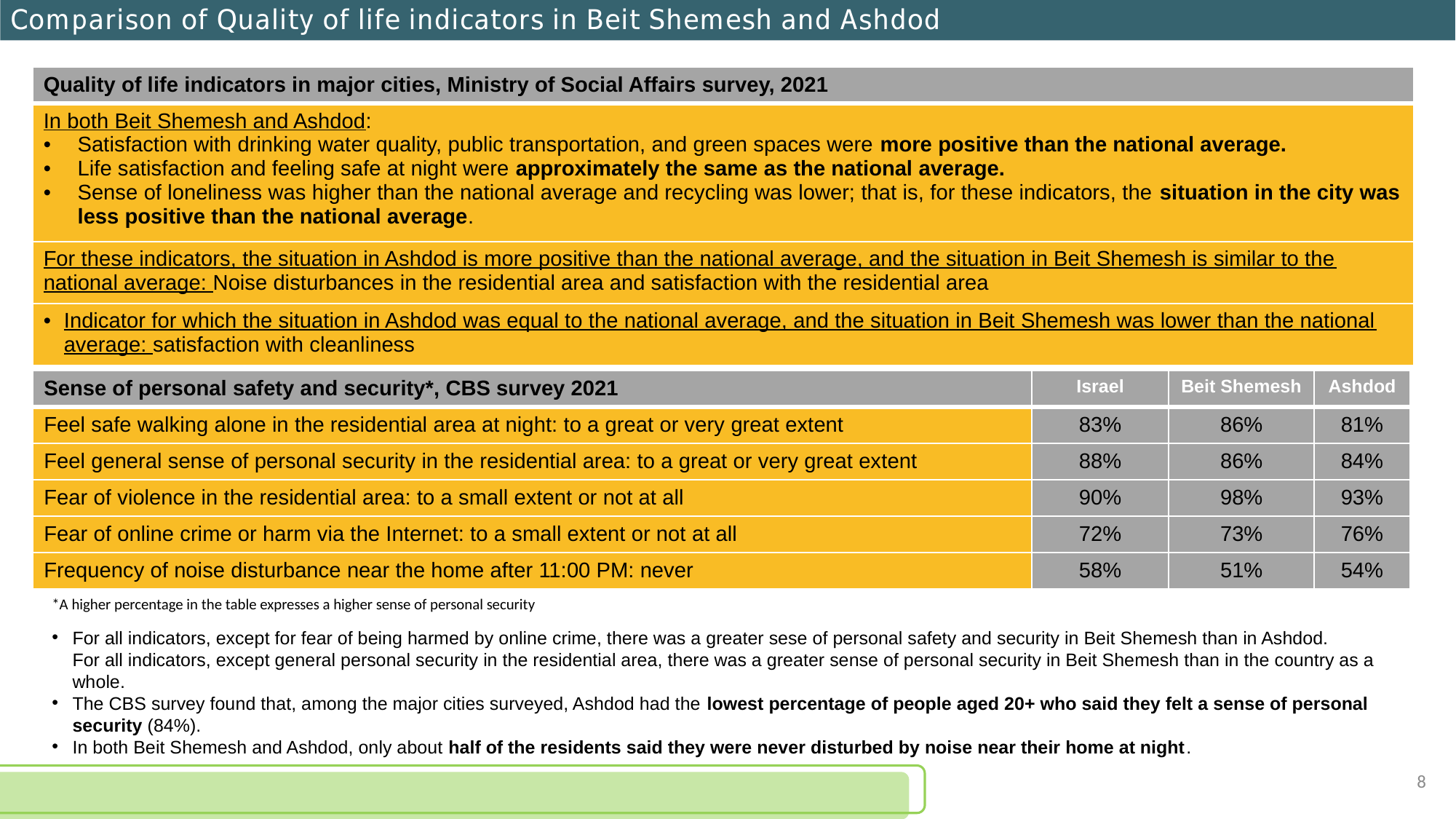

Comparison of Quality of life indicators in Beit Shemesh and Ashdod
| Quality of life indicators in major cities, Ministry of Social Affairs survey, 2021 |
| --- |
| In both Beit Shemesh and Ashdod: Satisfaction with drinking water quality, public transportation, and green spaces were more positive than the national average. Life satisfaction and feeling safe at night were approximately the same as the national average. Sense of loneliness was higher than the national average and recycling was lower; that is, for these indicators, the situation in the city was less positive than the national average. |
| For these indicators, the situation in Ashdod is more positive than the national average, and the situation in Beit Shemesh is similar to the national average: Noise disturbances in the residential area and satisfaction with the residential area |
| Indicator for which the situation in Ashdod was equal to the national average, and the situation in Beit Shemesh was lower than the national average: satisfaction with cleanliness |
| Sense of personal safety and security\*, CBS survey 2021 | Israel | Beit Shemesh | Ashdod |
| --- | --- | --- | --- |
| Feel safe walking alone in the residential area at night: to a great or very great extent | 83% | 86% | 81% |
| Feel general sense of personal security in the residential area: to a great or very great extent | 88% | 86% | 84% |
| Fear of violence in the residential area: to a small extent or not at all | 90% | 98% | 93% |
| Fear of online crime or harm via the Internet: to a small extent or not at all | 72% | 73% | 76% |
| Frequency of noise disturbance near the home after 11:00 PM: never | 58% | 51% | 54% |
*A higher percentage in the table expresses a higher sense of personal security
For all indicators, except for fear of being harmed by online crime, there was a greater sese of personal safety and security in Beit Shemesh than in Ashdod.
For all indicators, except general personal security in the residential area, there was a greater sense of personal security in Beit Shemesh than in the country as a whole.
The CBS survey found that, among the major cities surveyed, Ashdod had the lowest percentage of people aged 20+ who said they felt a sense of personal security (84%).
In both Beit Shemesh and Ashdod, only about half of the residents said they were never disturbed by noise near their home at night.
8